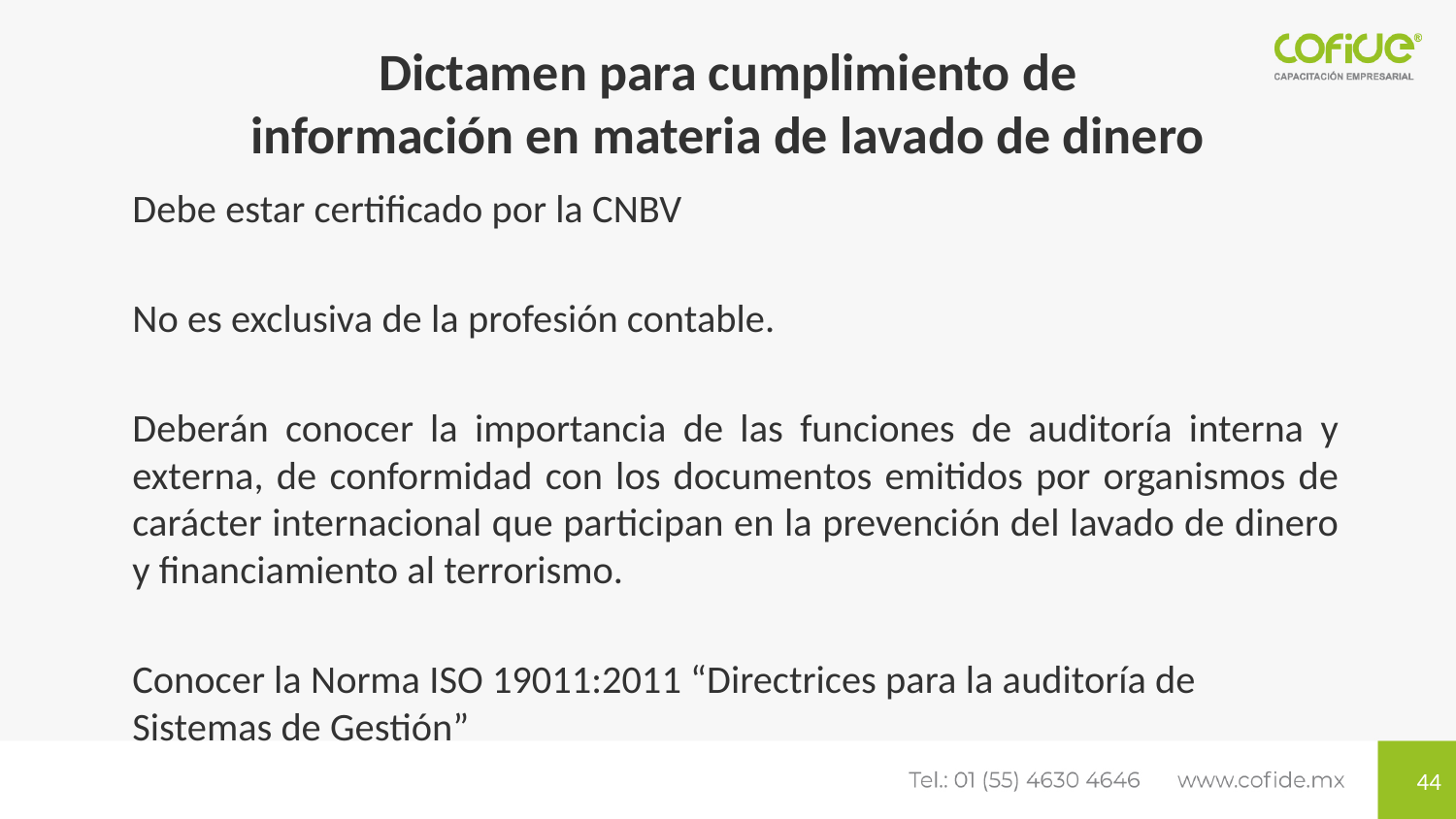

Dictamen para cumplimiento de información en materia de lavado de dinero
Debe estar certificado por la CNBV

No es exclusiva de la profesión contable.

Deberán conocer la importancia de las funciones de auditoría interna y externa, de conformidad con los documentos emitidos por organismos de carácter internacional que participan en la prevención del lavado de dinero y financiamiento al terrorismo.

Conocer la Norma ISO 19011:2011 “Directrices para la auditoría de Sistemas de Gestión”
44